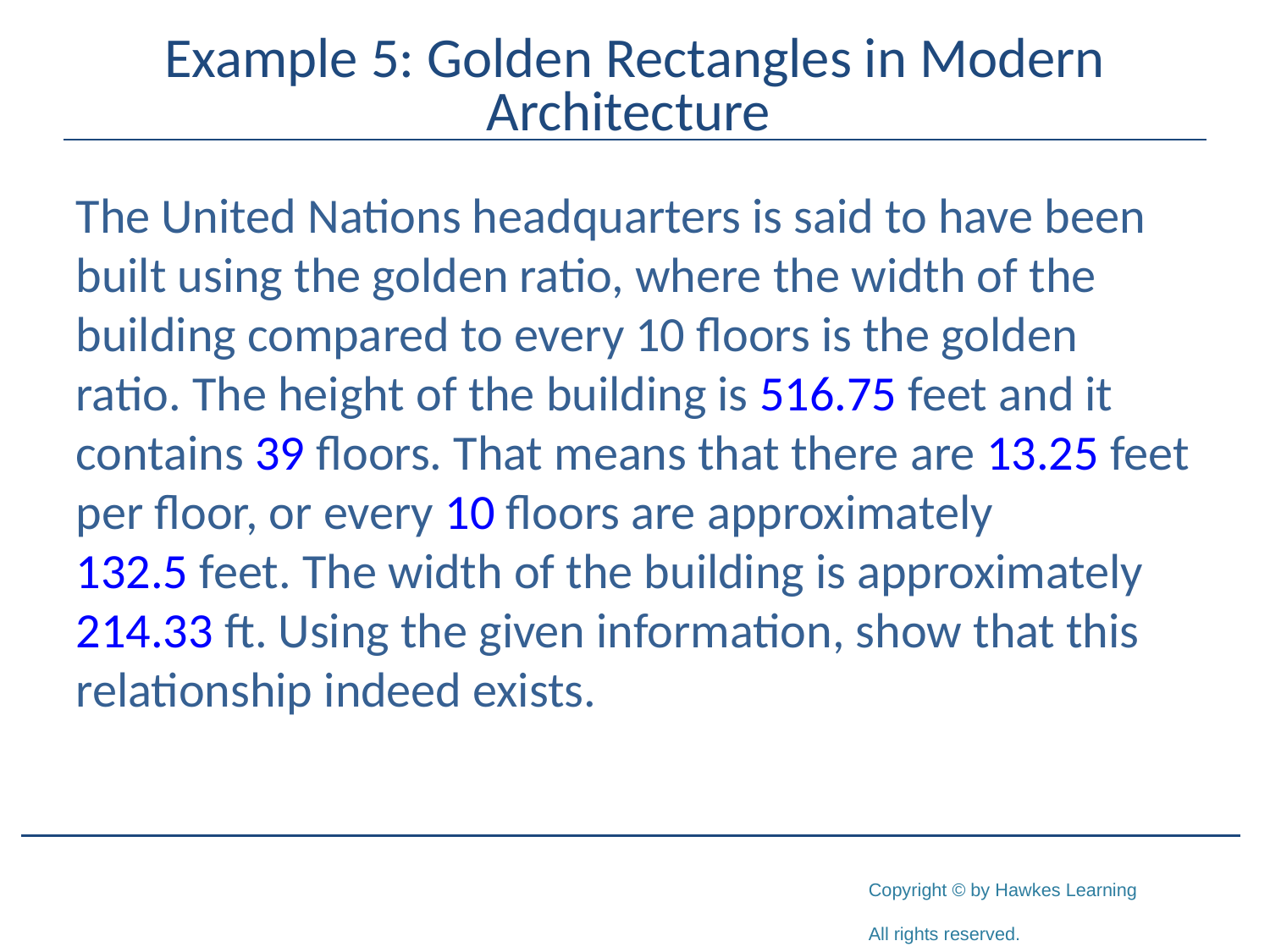

# Example 5: Golden Rectangles in Modern Architecture
The United Nations headquarters is said to have been built using the golden ratio, where the width of the building compared to every 10 floors is the golden ratio. The height of the building is 516.75 feet and it contains 39 floors. That means that there are 13.25 feet per floor, or every 10 floors are approximately
132.5 feet. The width of the building is approximately 214.33 ft. Using the given information, show that this relationship indeed exists.